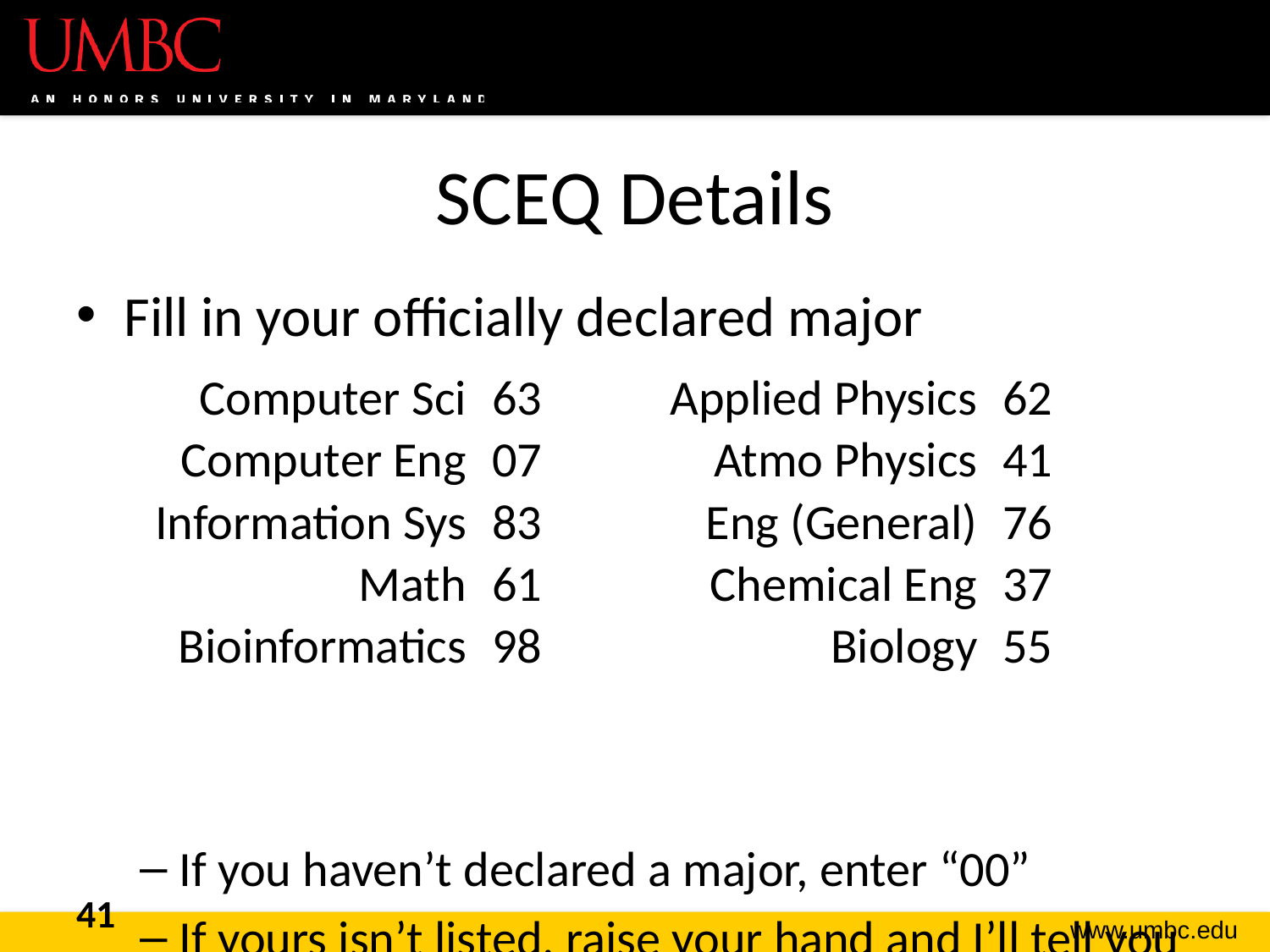

# SCEQ Details
Fill in your officially declared major

If you haven’t declared a major, enter “00”
If yours isn’t listed, raise your hand and I’ll tell you
| Computer Sci | 63 | Applied Physics | 62 |
| --- | --- | --- | --- |
| Computer Eng | 07 | Atmo Physics | 41 |
| Information Sys | 83 | Eng (General) | 76 |
| Math | 61 | Chemical Eng | 37 |
| Bioinformatics | 98 | Biology | 55 |
41